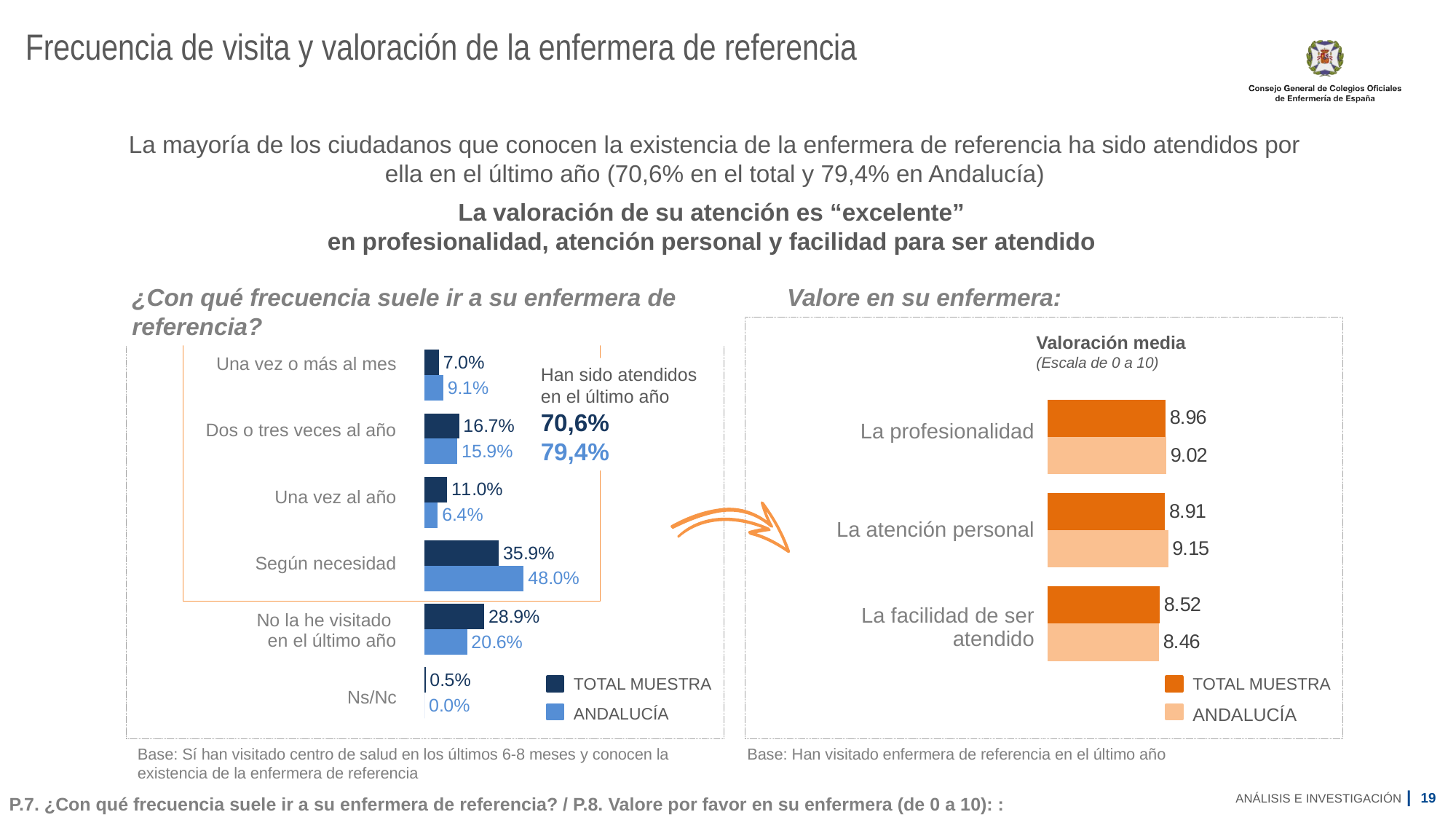

# Frecuencia de visita y valoración de la enfermera de referencia
La mayoría de los ciudadanos que conocen la existencia de la enfermera de referencia ha sido atendidos por ella en el último año (70,6% en el total y 79,4% en Andalucía)
La valoración de su atención es “excelente”
en profesionalidad, atención personal y facilidad para ser atendido
|  |
| --- |
| Una vez o más al mes |
| Dos o tres veces al año |
| Una vez al año |
| Según necesidad |
| No la he visitado en el último año |
| Ns/Nc |
¿Con qué frecuencia suele ir a su enfermera de referencia?
Valore en su enfermera:
|  |
| --- |
| La profesionalidad |
| La atención personal |
| La facilidad de ser atendido |

Valoración media
(Escala de 0 a 10)

### Chart

| Category | Total nacional | CCAA |
|---|---|---|
| Una vez o más al mes | 7.0 | 9.1 |
| Dos o tres veces al año | 16.7 | 15.9 |
| Una vez al año | 11.0 | 6.4 |
| Según necesidad | 35.9 | 48.0 |
| No la he visitado en el último año | 28.9 | 20.6 |
| (NO LEER) Ns/Nc | 0.5 | 0.0 |

### Chart

| Category | Total nacional | CCAA |
|---|---|---|
| P8_3. La profesionalidad | 8.958 | 9.019 |
| P8_2.  La atención personal | 8.91 | 9.152 |
| P8_1. La facilidad de ser atendido | 8.522 | 8.463 |
Han sido atendidos en el último año
70,6%
79,4%

TOTAL MUESTRA

ANDALUCÍA

TOTAL MUESTRA

ANDALUCÍA

Base: Sí han visitado centro de salud en los últimos 6-8 meses y conocen la existencia de la enfermera de referencia
Base: Han visitado enfermera de referencia en el último año
P.7. ¿Con qué frecuencia suele ir a su enfermera de referencia? / P.8. Valore por favor en su enfermera (de 0 a 10): :